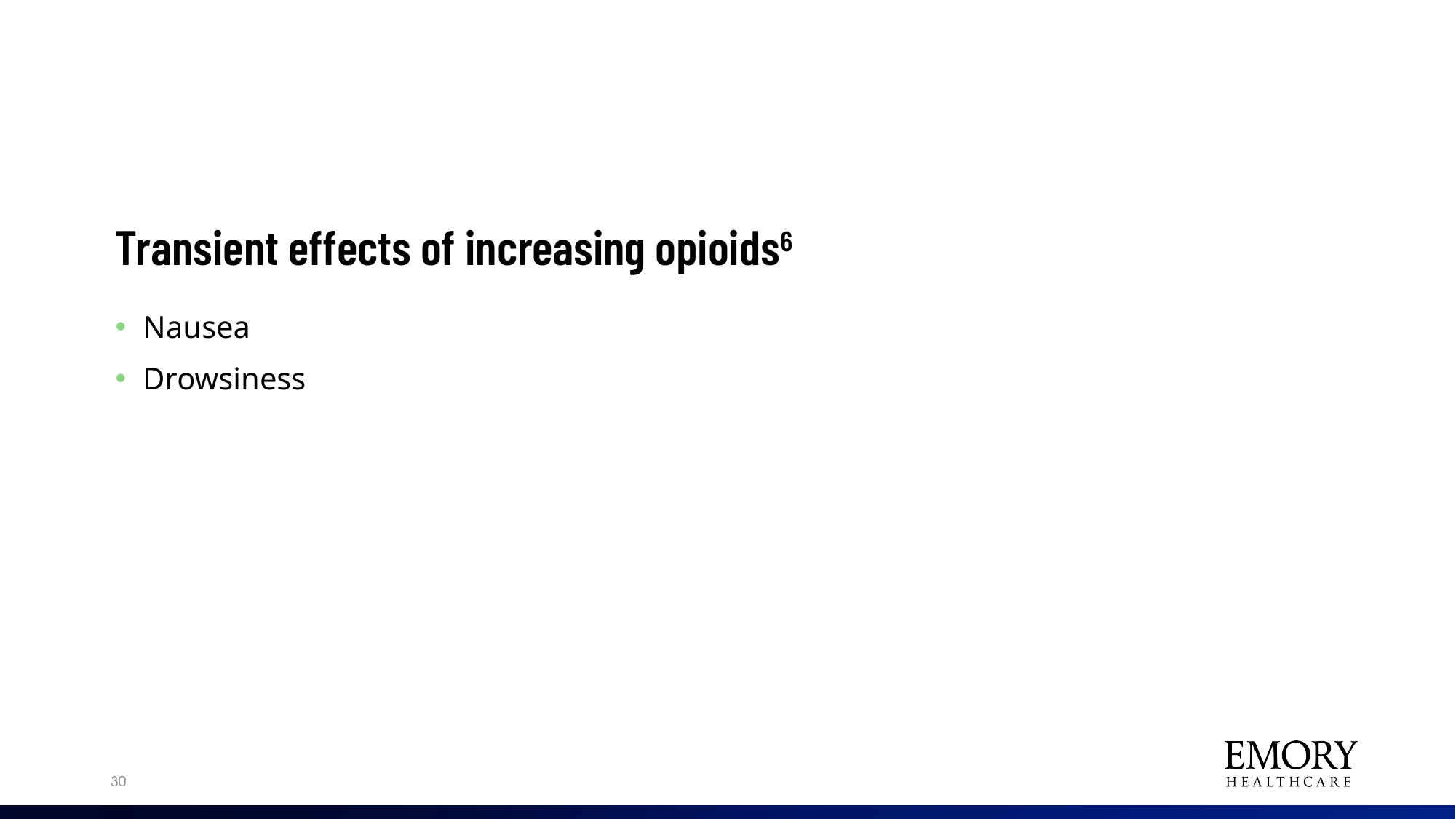

# Transient effects of increasing opioids6
Nausea
Drowsiness